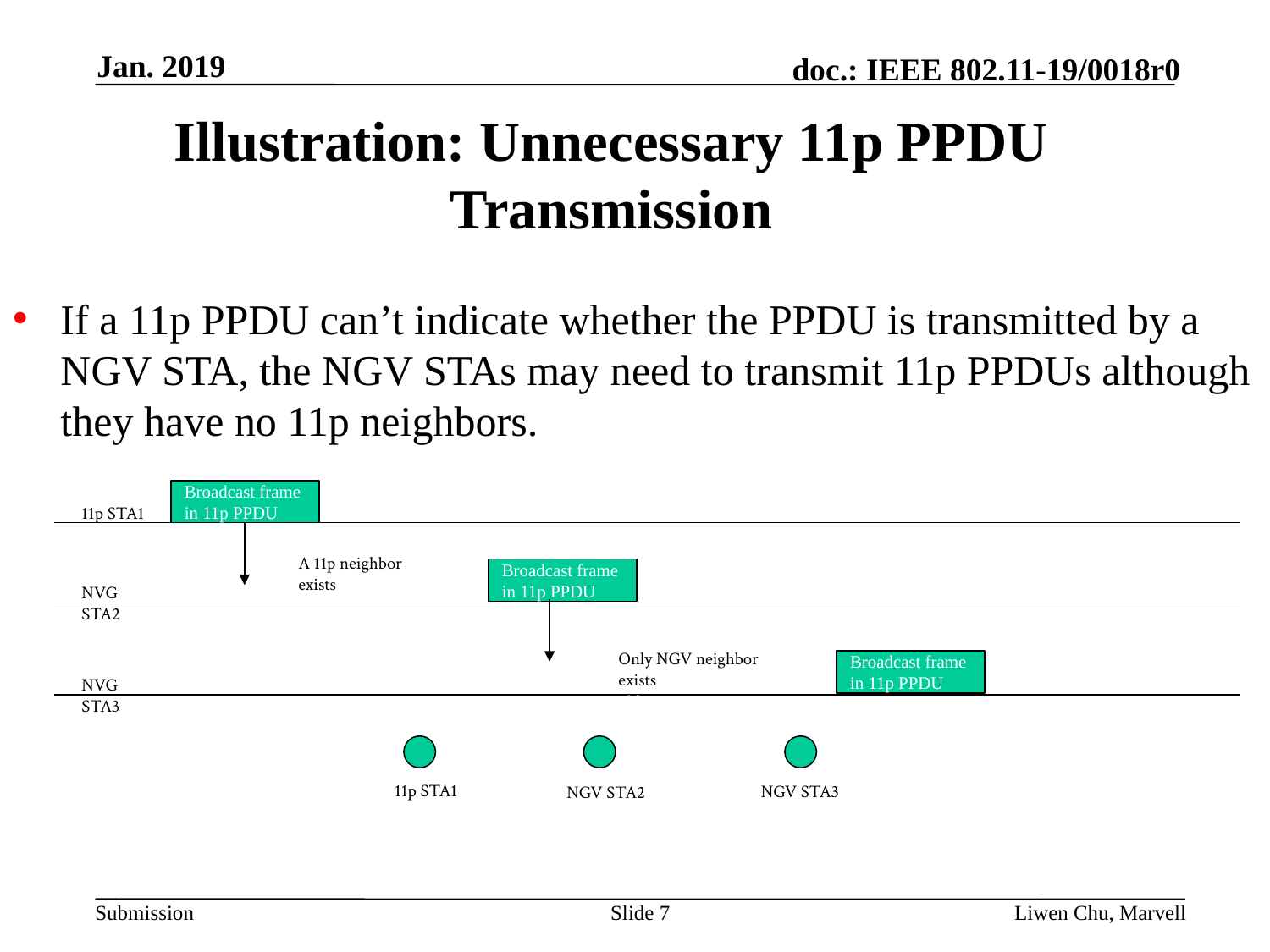

Jan. 2019
# Illustration: Unnecessary 11p PPDU Transmission
If a 11p PPDU can’t indicate whether the PPDU is transmitted by a NGV STA, the NGV STAs may need to transmit 11p PPDUs although they have no 11p neighbors.
11p STA1
Broadcast frame in 11p PPDU

11p STA1
A 11p neighbor exists
A 11p neighbor exists
Broadcast frame in 11p PPDU
NVG STA2

NVG STA2
Only NGV neighbor exists
Only NGV neighbor exists
Broadcast frame in 11p PPDU
NVG STA3

Only NGV neighbor exists
NVG STA3

11p STA1
NGV STA2
NGV STA2
11p STA1
NGV STA3
NGV STA2
Slide 7
Liwen Chu, Marvell